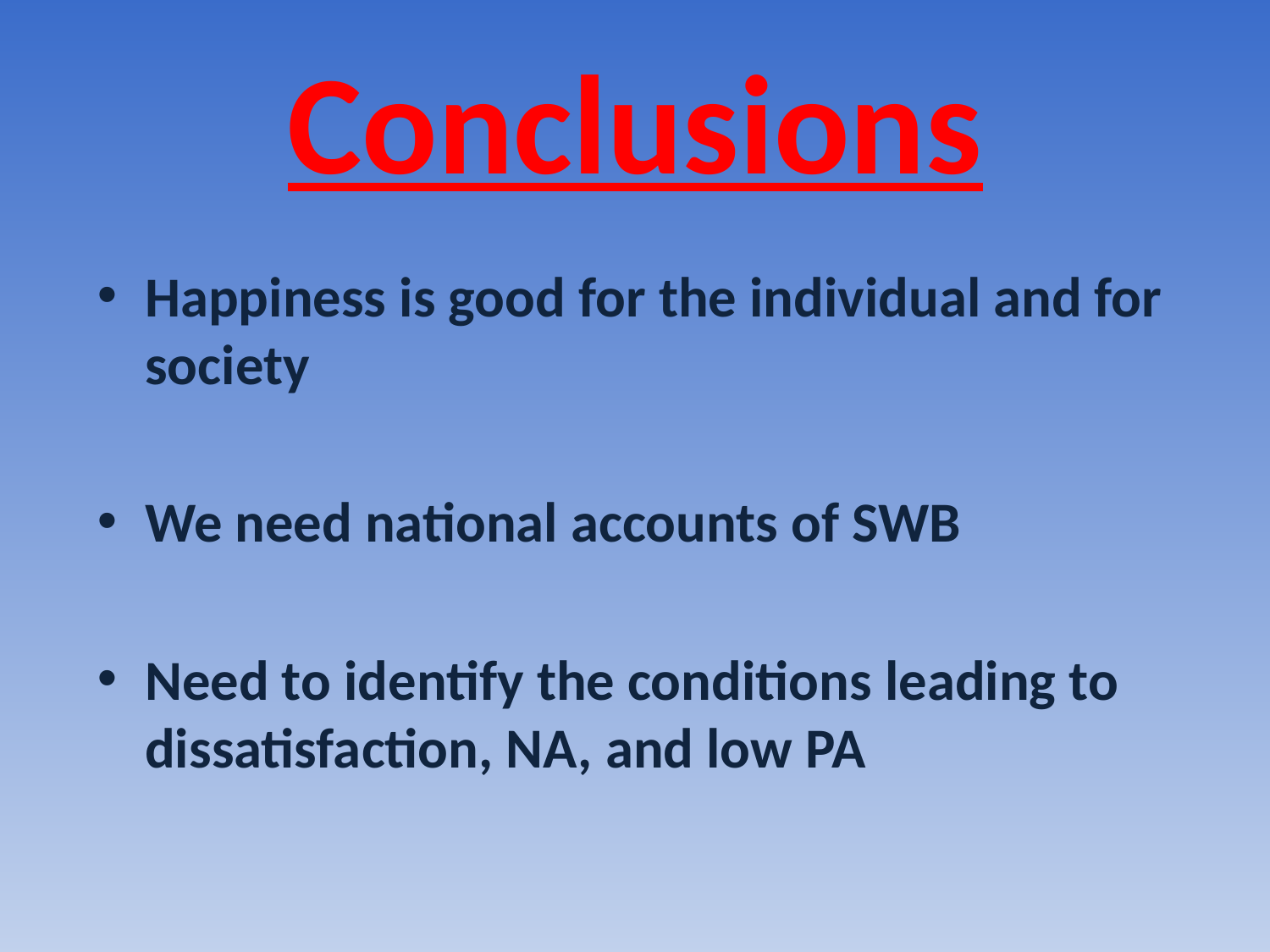

# Conclusions
Happiness is good for the individual and for society

We need national accounts of SWB

Need to identify the conditions leading to dissatisfaction, NA, and low PA